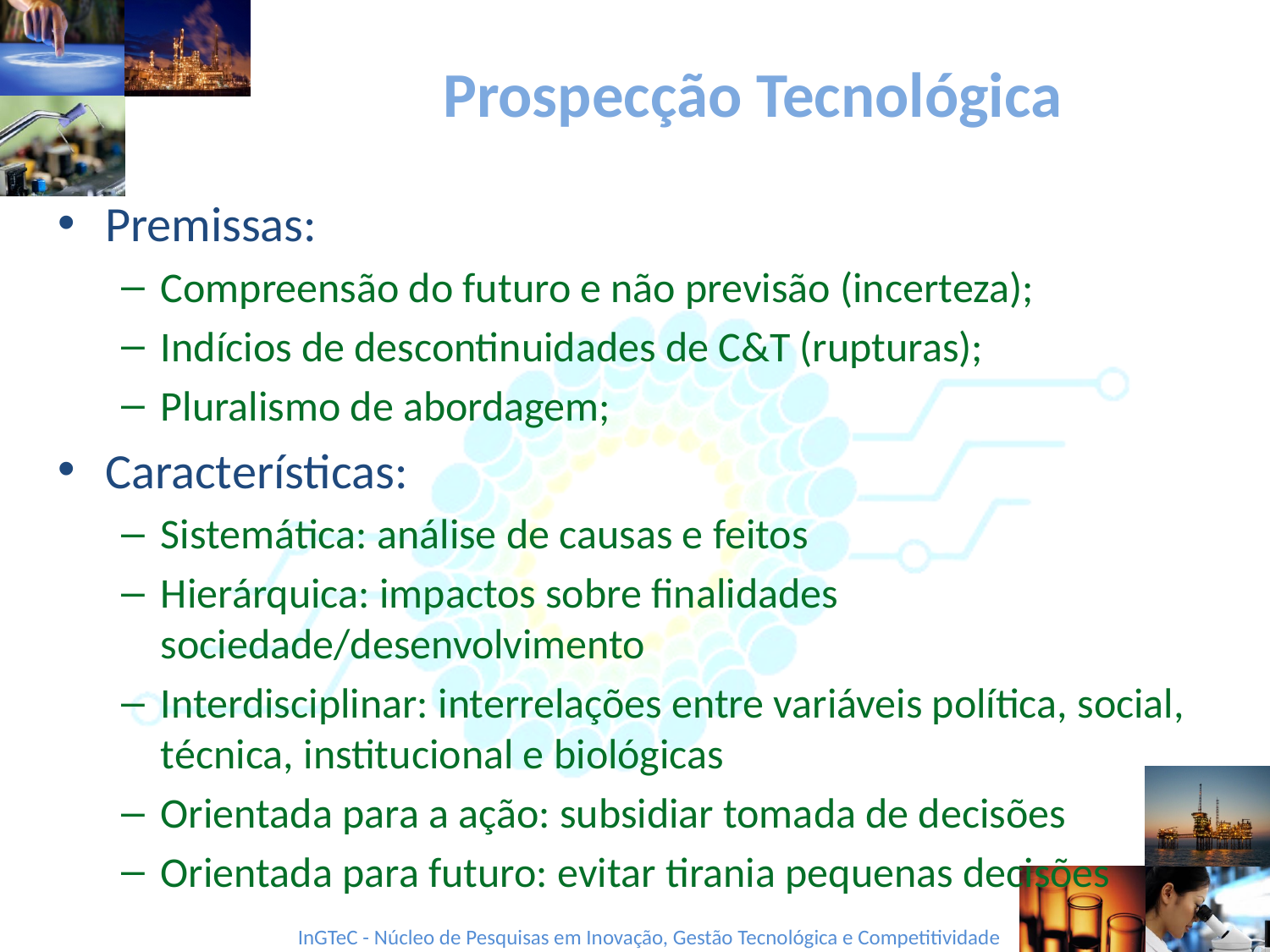

# Prospecção Tecnológica
Premissas:
Compreensão do futuro e não previsão (incerteza);
Indícios de descontinuidades de C&T (rupturas);
Pluralismo de abordagem;
Características:
Sistemática: análise de causas e feitos
Hierárquica: impactos sobre finalidades sociedade/desenvolvimento
Interdisciplinar: interrelações entre variáveis política, social, técnica, institucional e biológicas
Orientada para a ação: subsidiar tomada de decisões
Orientada para futuro: evitar tirania pequenas decisões